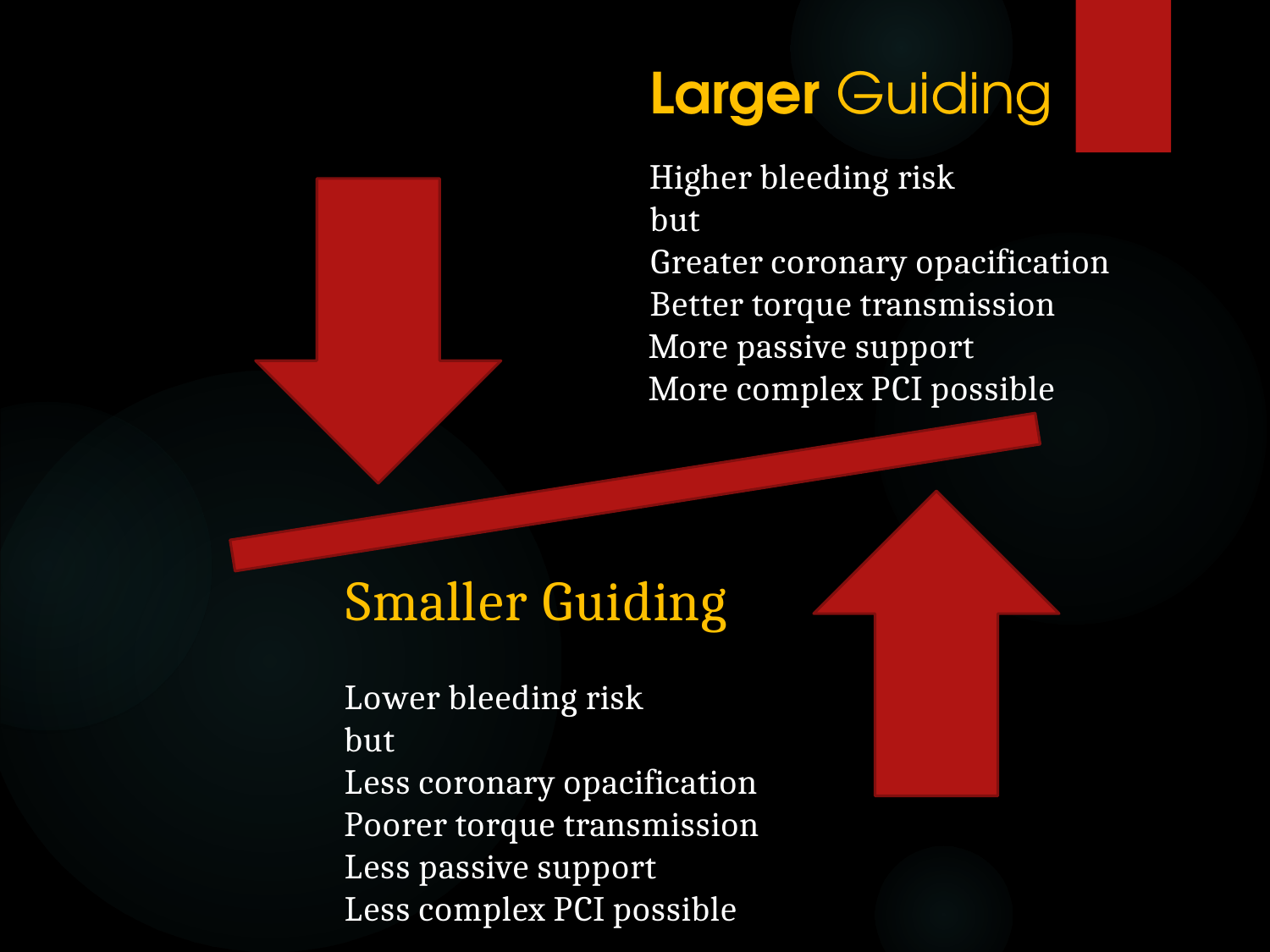

Larger Guiding

Higher bleeding risk
but
Greater coronary opacification
Better torque transmission
More passive support
More complex PCI possible

Smaller Guiding

Lower bleeding risk
but
Less coronary opacification
Poorer torque transmission
Less passive support
Less complex PCI possible